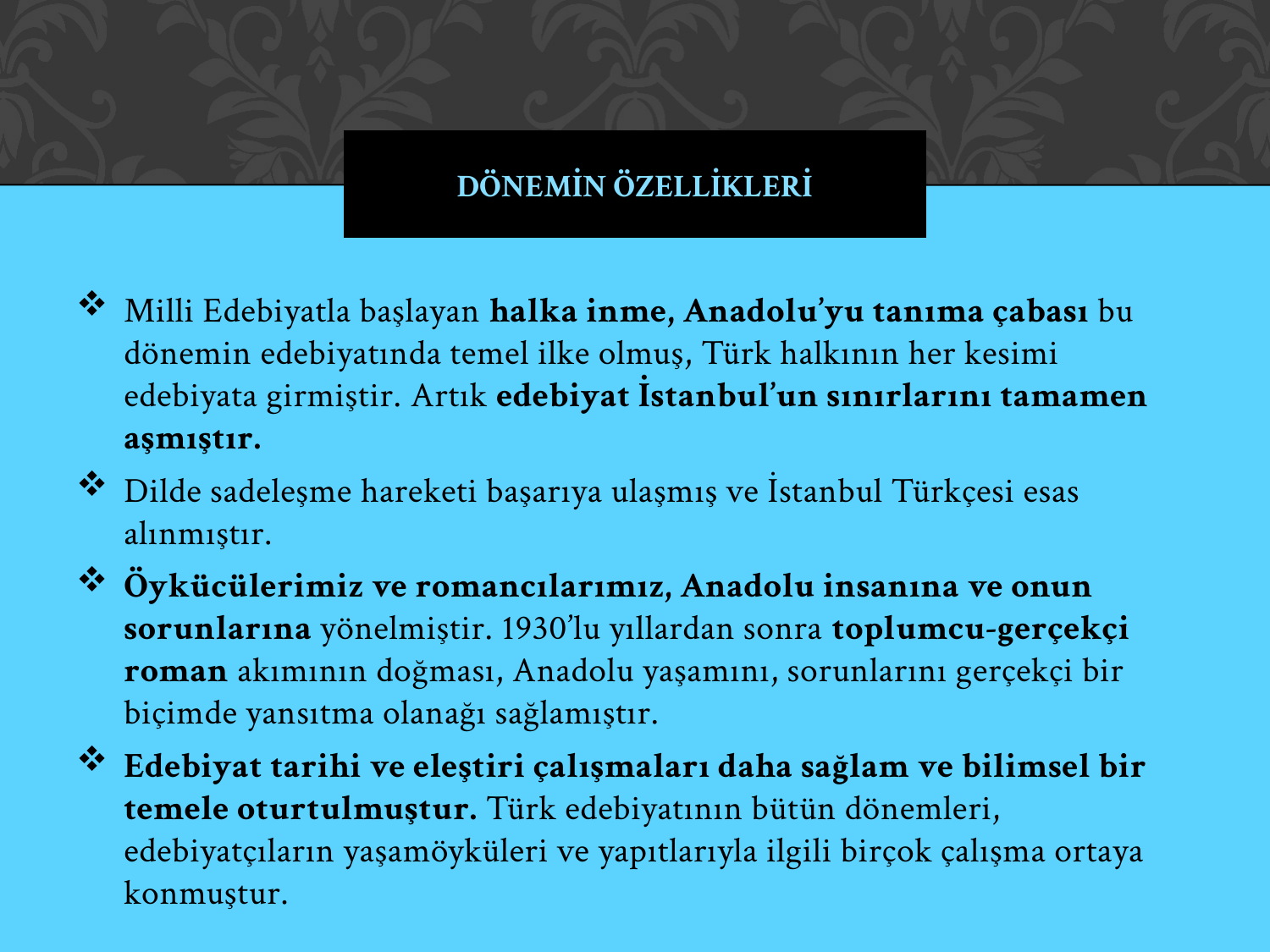

# DÖNEMİn özellİkLERİ
Milli Edebiyatla başlayan halka inme, Anadolu’yu tanıma çabası bu dönemin edebiyatında temel ilke olmuş, Türk halkının her kesimi edebiyata girmiştir. Artık edebiyat İstanbul’un sınırlarını tamamen aşmıştır.
Dilde sadeleşme hareketi başarıya ulaşmış ve İstanbul Türkçesi esas alınmıştır.
Öykücülerimiz ve romancılarımız, Anadolu insanına ve onun sorunlarına yönelmiştir. 1930’lu yıllardan sonra toplumcu-gerçekçi roman akımının doğması, Anadolu yaşamını, sorunlarını gerçekçi bir biçimde yansıtma olanağı sağlamıştır.
Edebiyat tarihi ve eleştiri çalışmaları daha sağlam ve bilimsel bir temele oturtulmuştur. Türk edebiyatının bütün dönemleri, edebiyatçıların yaşamöyküleri ve yapıtlarıyla ilgili birçok çalışma ortaya konmuştur.